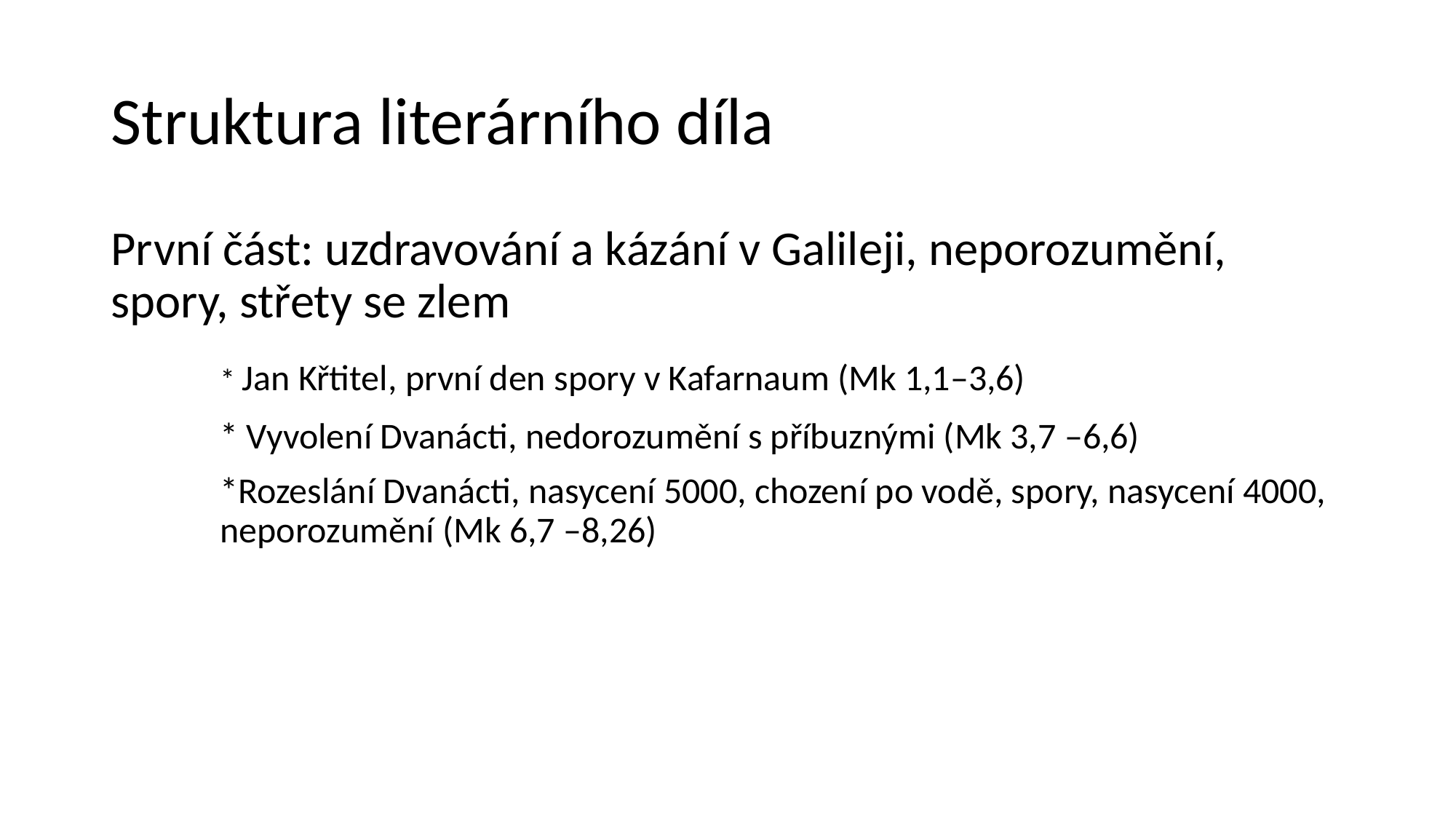

# Struktura literárního díla
První část: uzdravování a kázání v Galileji, neporozumění, spory, střety se zlem
	* Jan Křtitel, první den spory v Kafarnaum (Mk 1,1–3,6)
	* Vyvolení Dvanácti, nedorozumění s příbuznými (Mk 3,7 –6,6)
	*Rozeslání Dvanácti, nasycení 5000, chození po vodě, spory, nasycení 4000, 	neporozumění (Mk 6,7 –8,26)